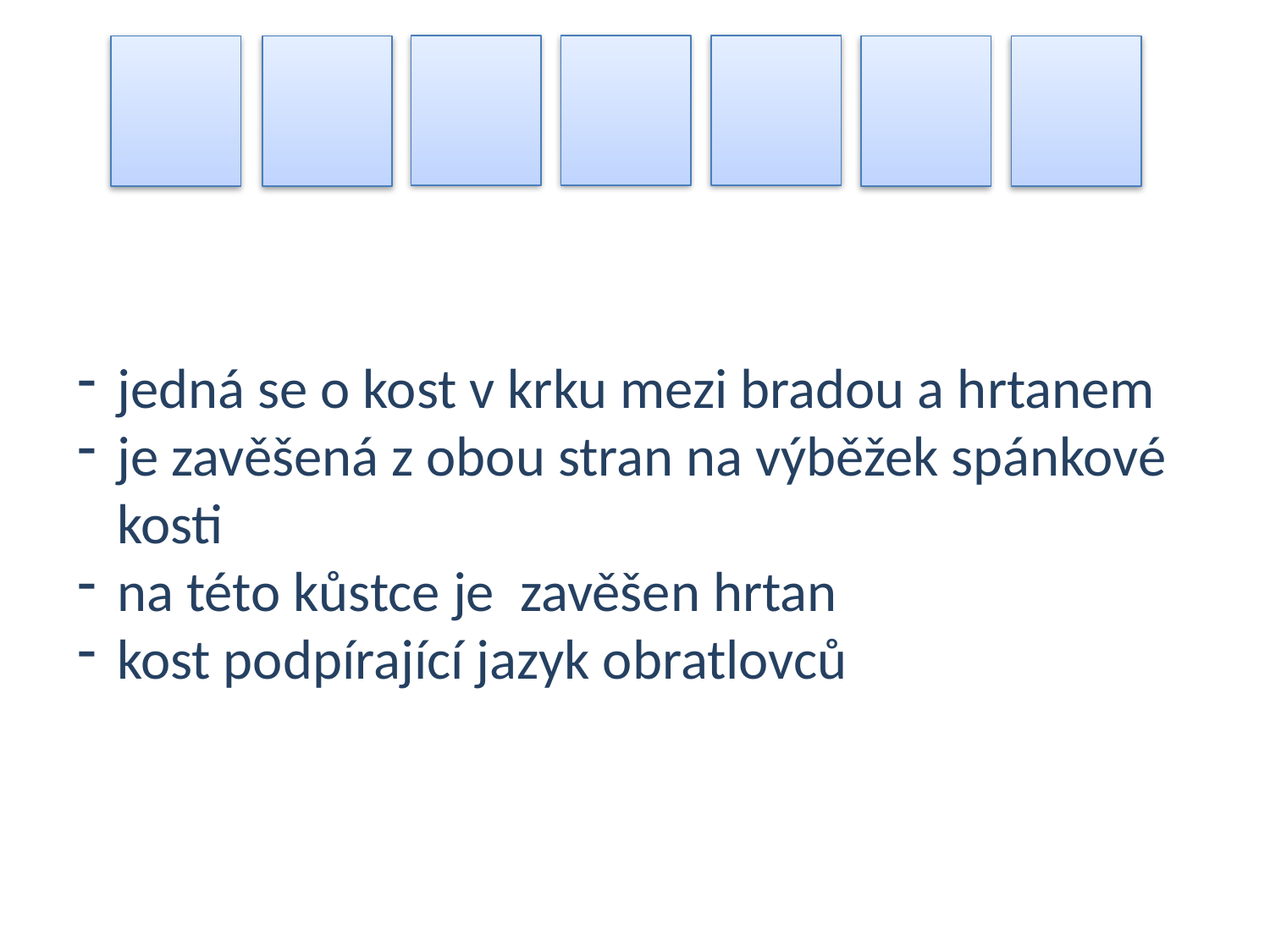

jedná se o kost v krku mezi bradou a hrtanem
je zavěšená z obou stran na výběžek spánkové kosti
na této kůstce je  zavěšen hrtan
kost podpírající jazyk obratlovců